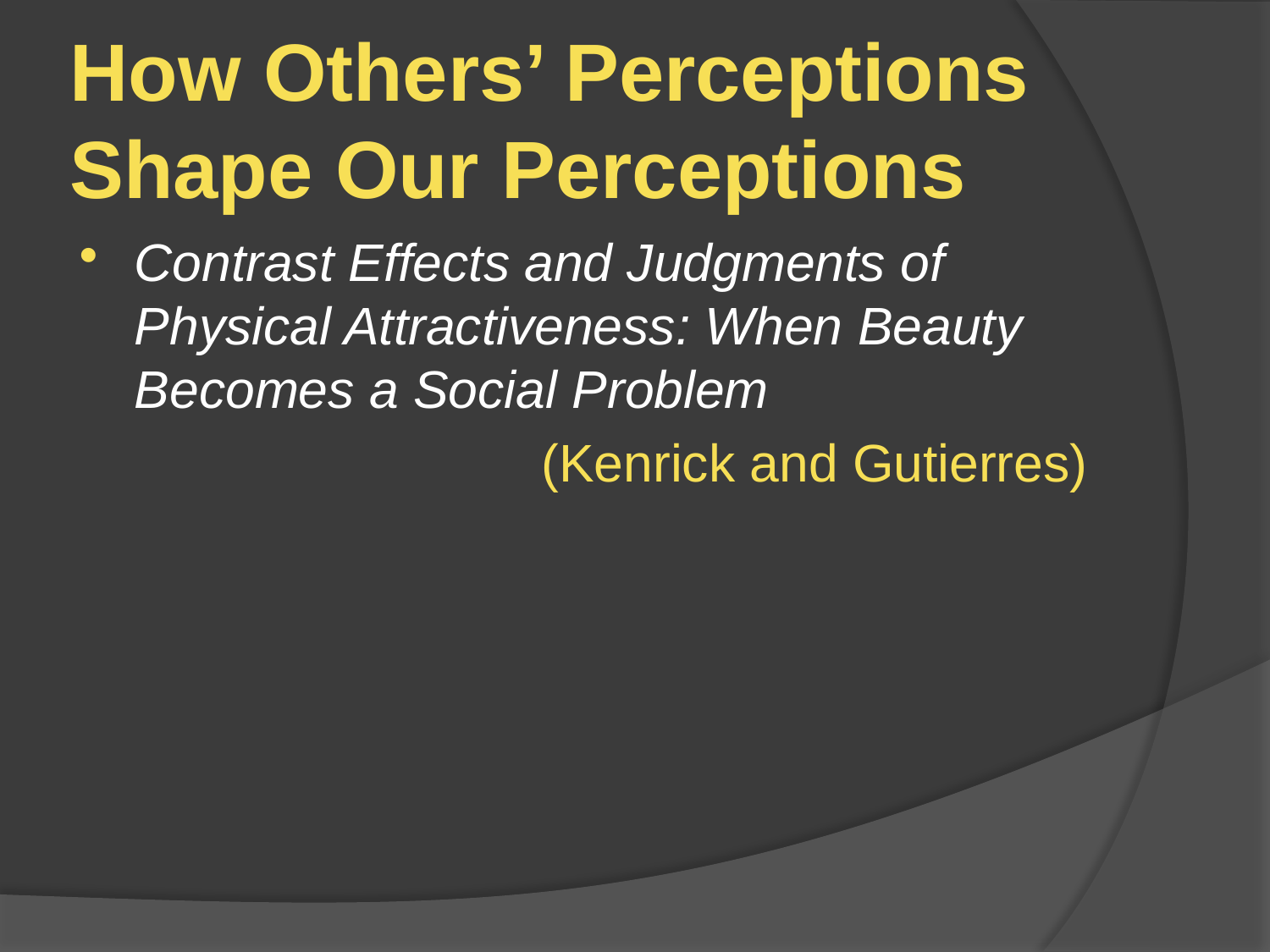

# How Others’ Perceptions Shape Our Perceptions
Contrast Effects and Judgments of Physical Attractiveness: When Beauty Becomes a Social Problem
(Kenrick and Gutierres)